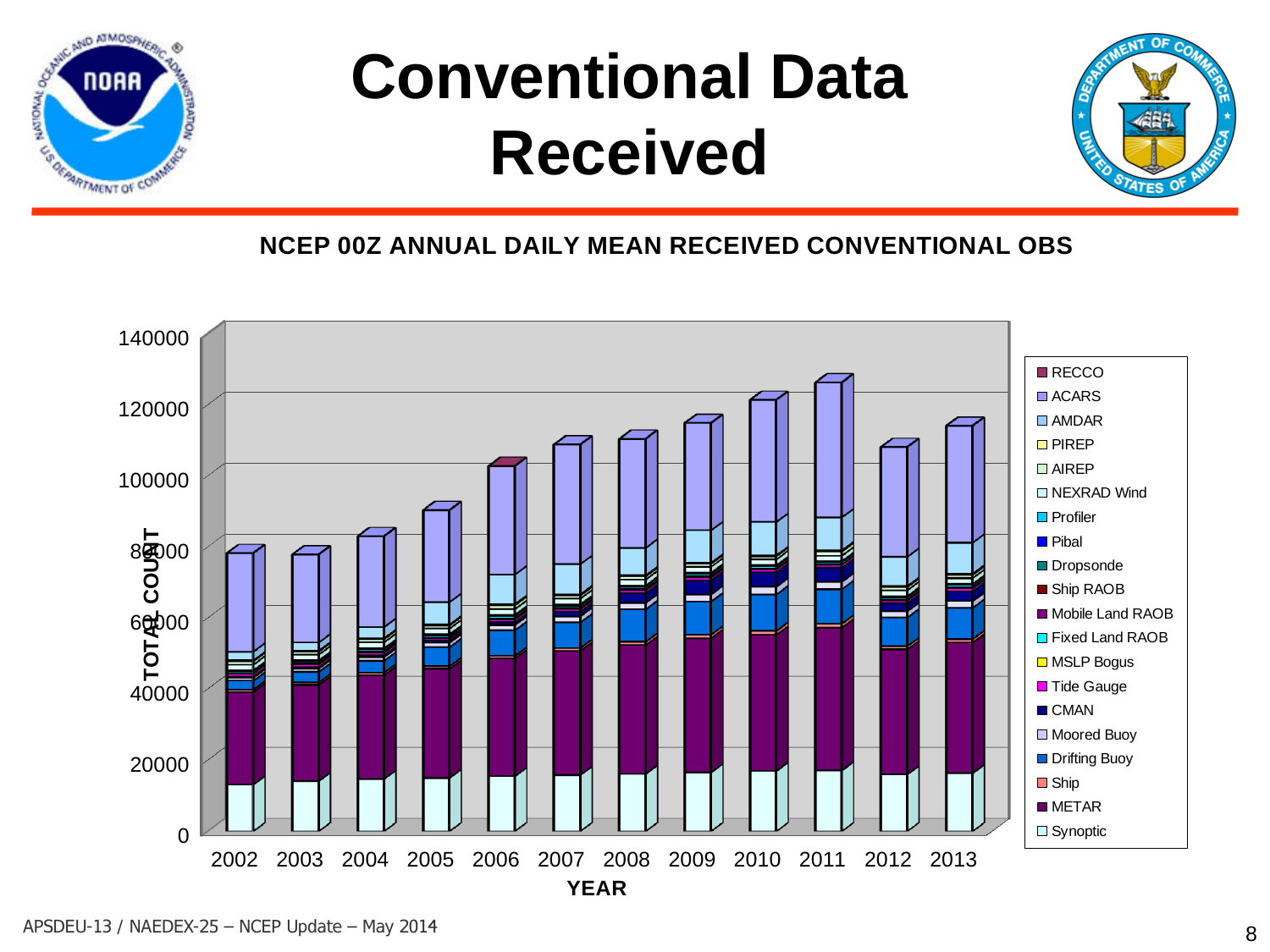

# Conventional Data Received

[unsupported chart]

8
APSDEU-13 / NAEDEX-25 – NCEP Update – May 2014